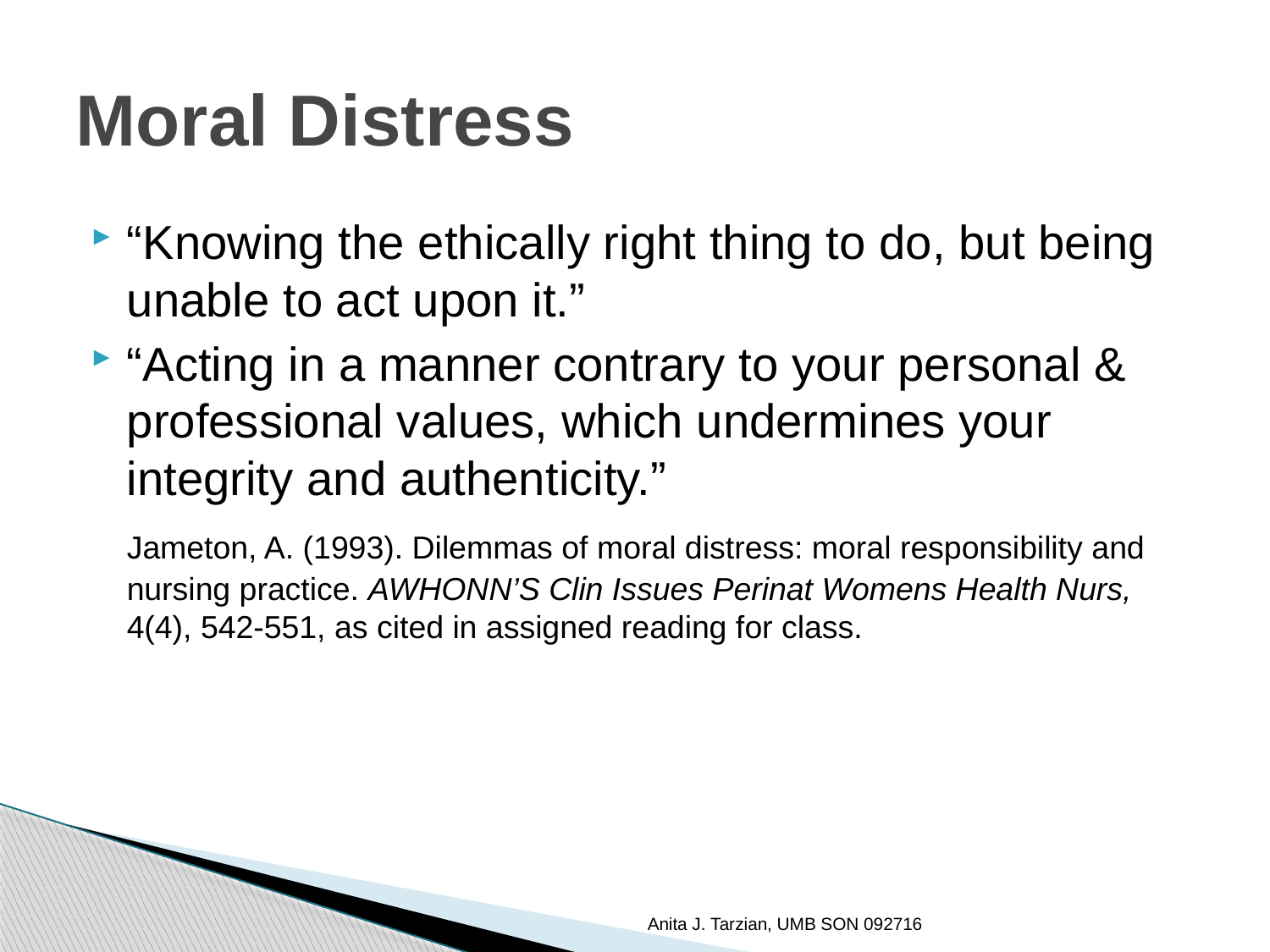

# Moral Distress
“Knowing the ethically right thing to do, but being unable to act upon it.”
“Acting in a manner contrary to your personal & professional values, which undermines your integrity and authenticity.”
	Jameton, A. (1993). Dilemmas of moral distress: moral responsibility and nursing practice. AWHONN’S Clin Issues Perinat Womens Health Nurs, 4(4), 542-551, as cited in assigned reading for class.

Anita J. Tarzian, UMB SON 092716